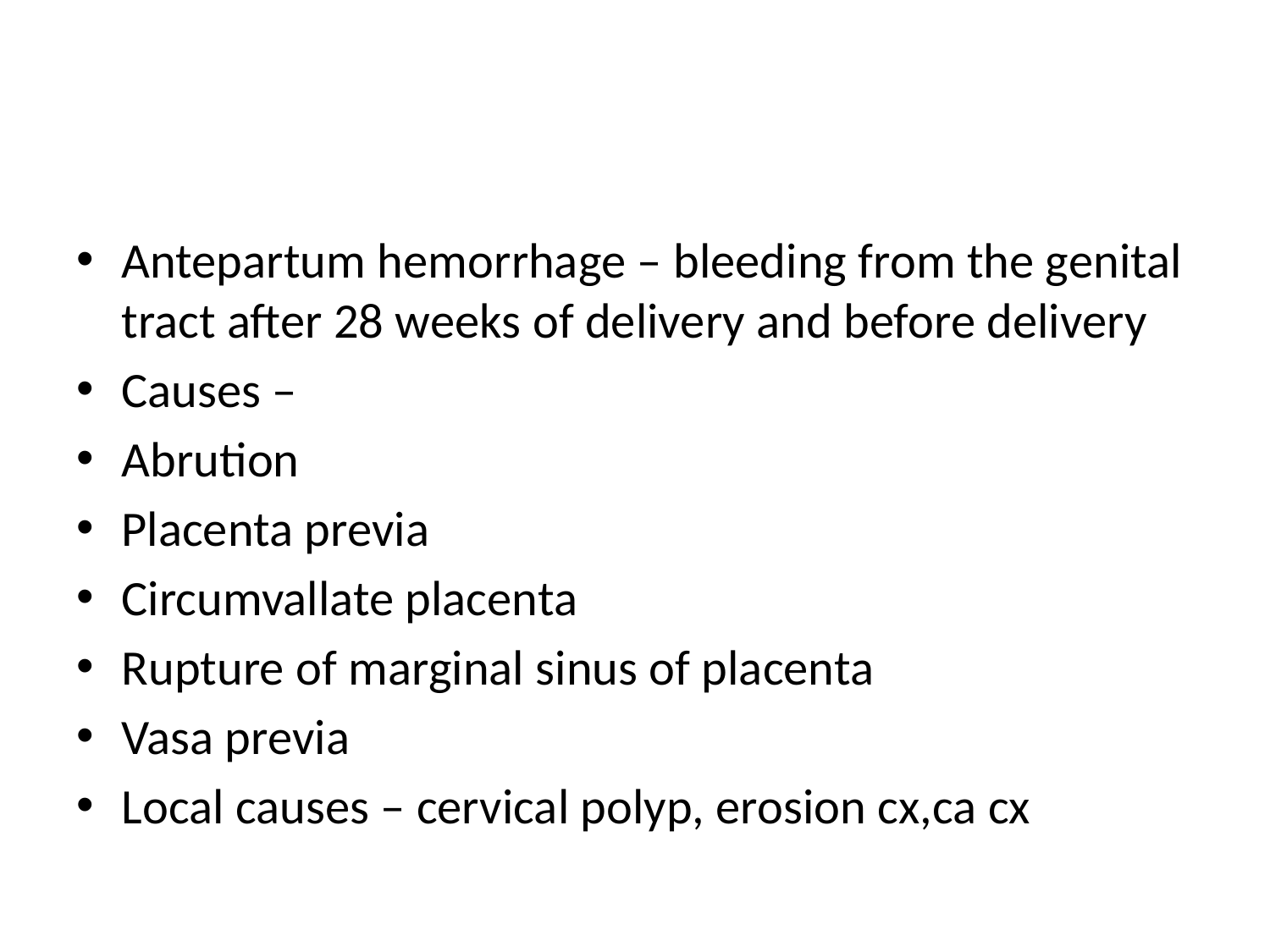

#
Antepartum hemorrhage – bleeding from the genital tract after 28 weeks of delivery and before delivery
Causes –
Abrution
Placenta previa
Circumvallate placenta
Rupture of marginal sinus of placenta
Vasa previa
Local causes – cervical polyp, erosion cx,ca cx